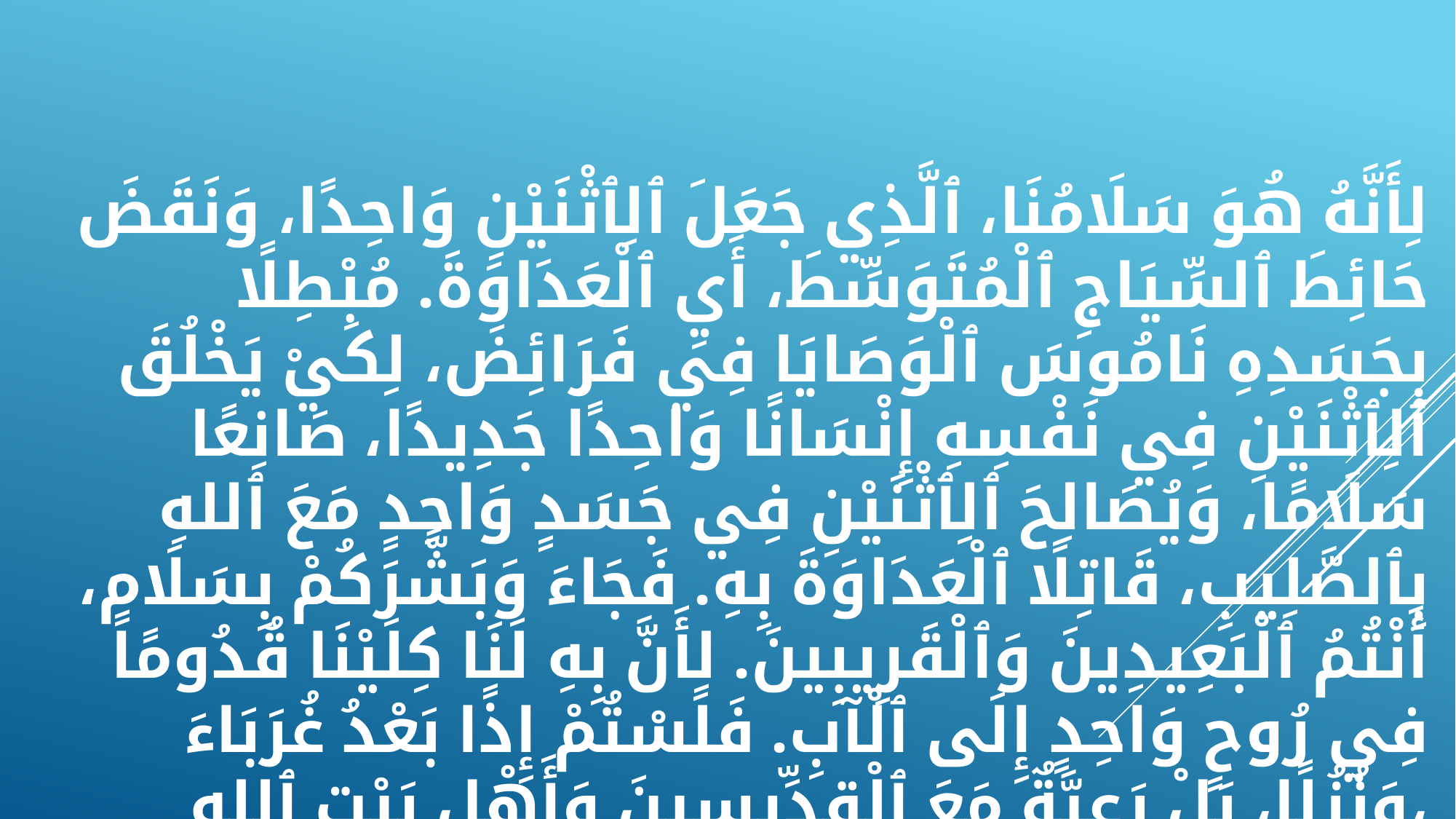

لِأَنَّهُ هُوَ سَلَامُنَا، ٱلَّذِي جَعَلَ ٱلِٱثْنَيْنِ وَاحِدًا، وَنَقَضَ حَائِطَ ٱلسِّيَاجِ ٱلْمُتَوَسِّطَ، أَيِ ٱلْعَدَاوَةَ. مُبْطِلًا بِجَسَدِهِ نَامُوسَ ٱلْوَصَايَا فِي فَرَائِضَ، لِكَيْ يَخْلُقَ ٱلِٱثْنَيْنِ فِي نَفْسِهِ إِنْسَانًا وَاحِدًا جَدِيدًا، صَانِعًا سَلَامًا، وَيُصَالِحَ ٱلِٱثْنَيْنِ فِي جَسَدٍ وَاحِدٍ مَعَ ٱللهِ بِٱلصَّلِيبِ، قَاتِلًا ٱلْعَدَاوَةَ بِهِ. فَجَاءَ وَبَشَّرَكُمْ بِسَلَامٍ، أَنْتُمُ ٱلْبَعِيدِينَ وَٱلْقَرِيبِينَ. لِأَنَّ بِهِ لَنَا كِلَيْنَا قُدُومًا فِي رُوحٍ وَاحِدٍ إِلَى ٱلْآبِ. فَلَسْتُمْ إِذًا بَعْدُ غُرَبَاءَ وَنُزُلًا، بَلْ رَعِيَّةٌ مَعَ ٱلْقِدِّيسِينَ وَأَهْلِ بَيْتِ ٱللهِ،
أَفَسُسَ 2:14‭-‬19 AVD